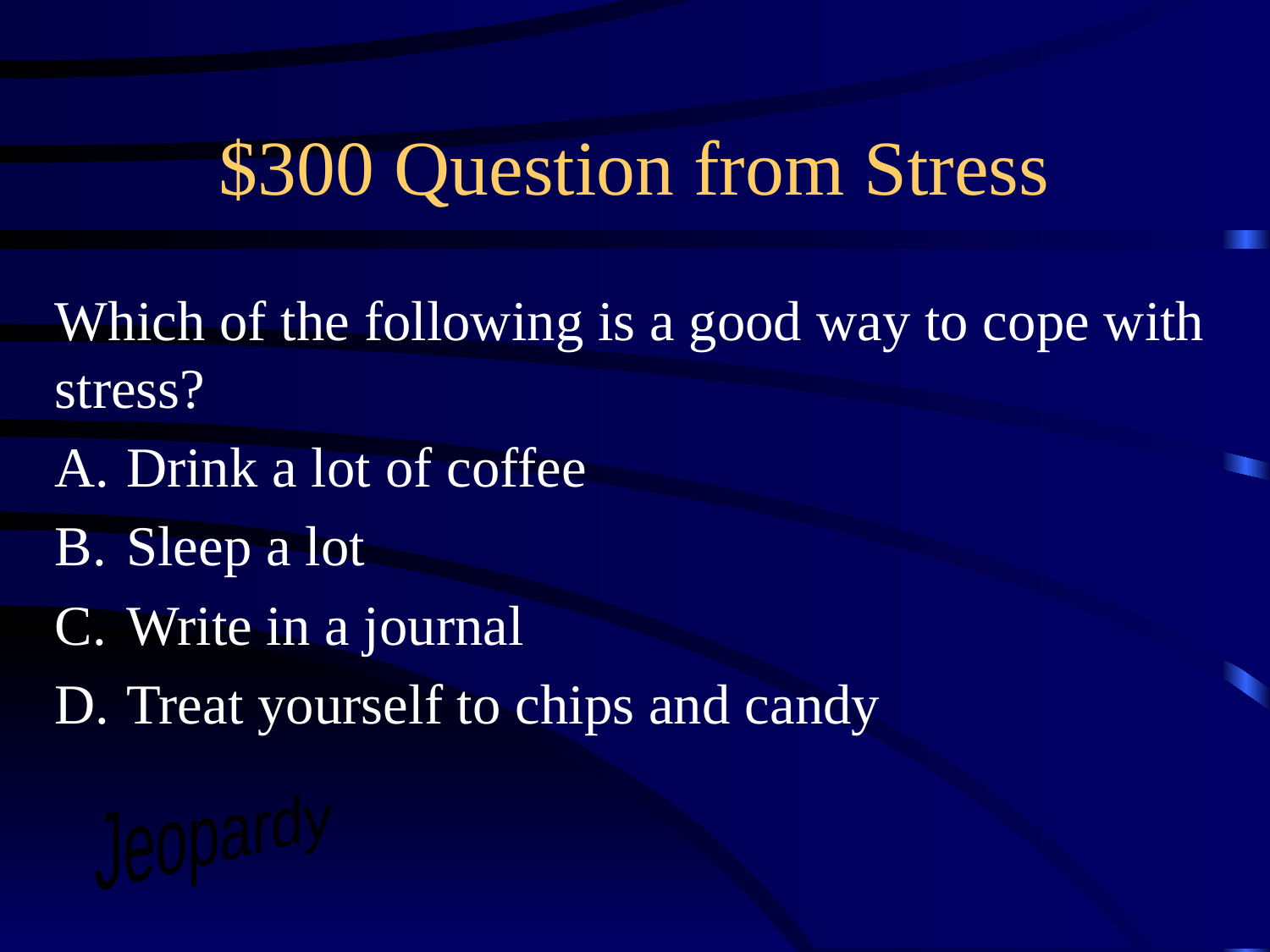

# $300 Question from Stress
Which of the following is a good way to cope with stress?
Drink a lot of coffee
Sleep a lot
Write in a journal
Treat yourself to chips and candy
Jeopardy